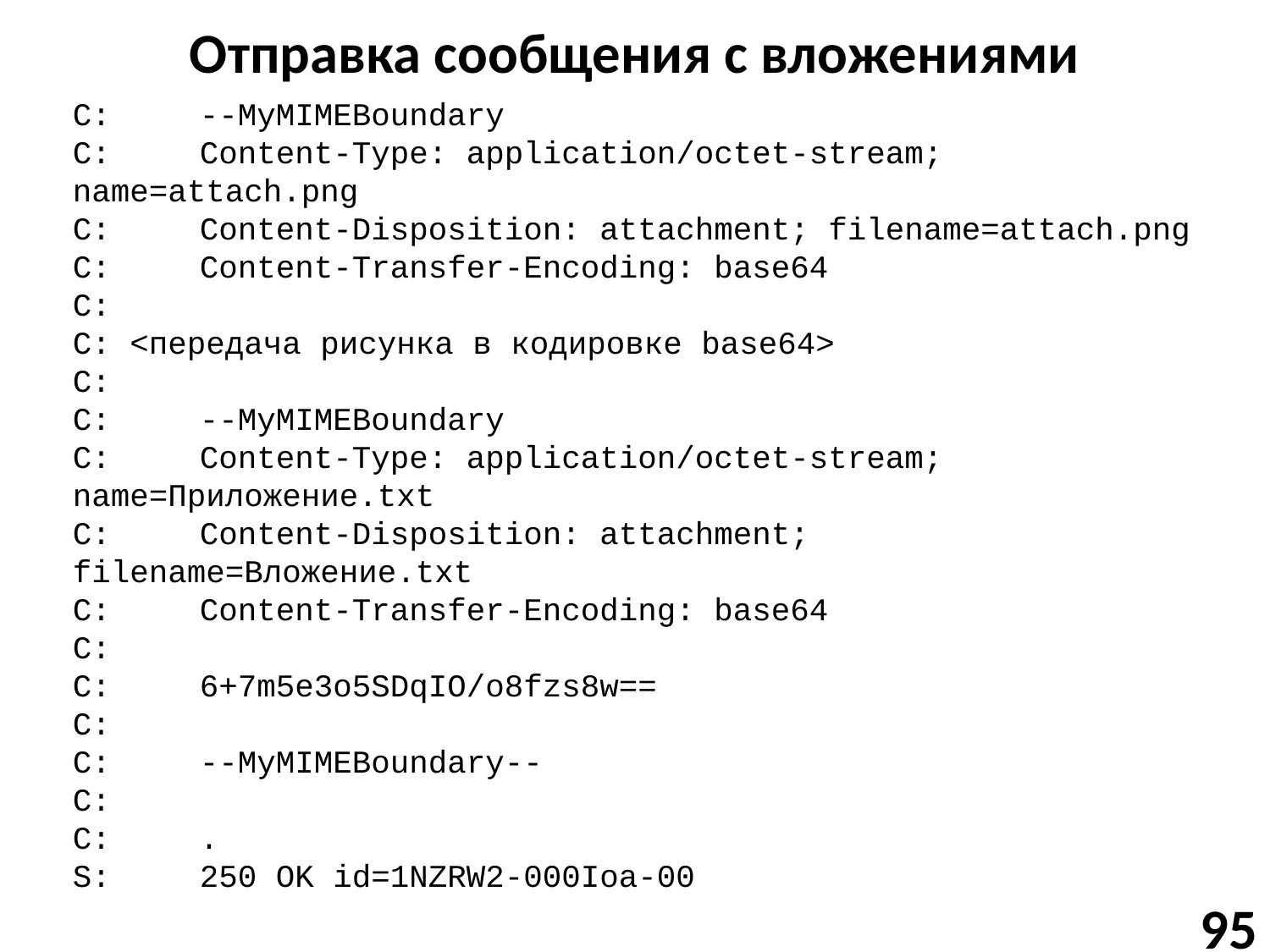

# Отправка сообщения с вложениями
C:	--MyMIMEBoundary
C:	Content-Type: application/octet-stream; name=attach.png
C:	Content-Disposition: attachment; filename=attach.png
C:	Content-Transfer-Encoding: base64
C:
C: <передача рисунка в кодировке base64>
C:
C:	--MyMIMEBoundary
C:	Content-Type: application/octet-stream; name=Приложение.txt
C:	Content-Disposition: attachment; filename=Вложение.txt
C:	Content-Transfer-Encoding: base64
C:
C:	6+7m5e3o5SDqIO/o8fzs8w==
C:
C:	--MyMIMEBoundary--
C:
C:	.
S:	250 OK id=1NZRW2-000Ioa-00
95